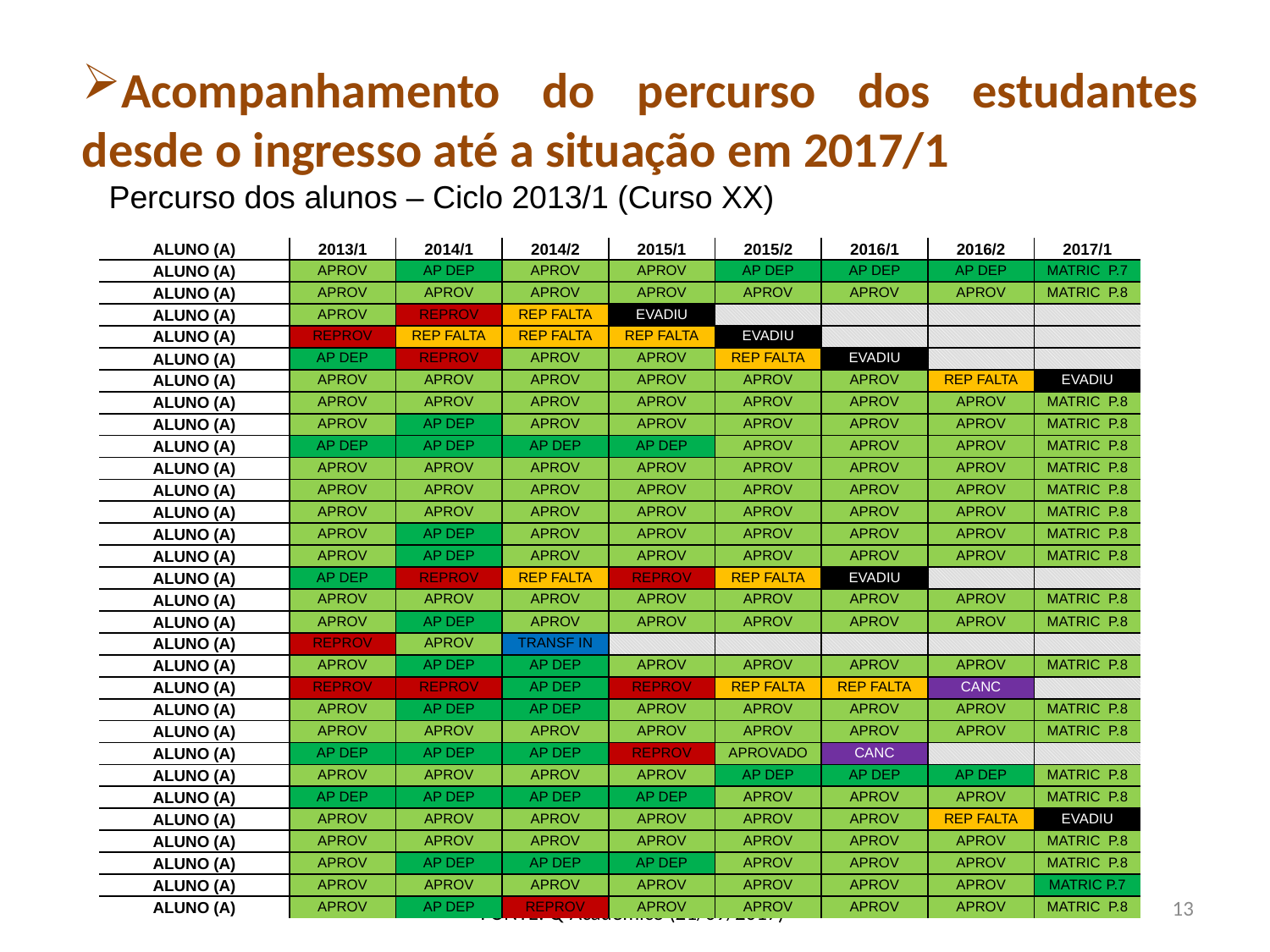

Acompanhamento do percurso dos estudantes desde o ingresso até a situação em 2017/1
   Percurso dos alunos – Ciclo 2013/1 (Curso XX)

| ALUNO (A) | 2013/1 | 2014/1 | 2014/2 | 2015/1 | 2015/2 | 2016/1 | 2016/2 | 2017/1 |
| --- | --- | --- | --- | --- | --- | --- | --- | --- |
| ALUNO (A) | APROV | AP DEP | APROV | APROV | AP DEP | AP DEP | AP DEP | MATRIC P.7 |
| ALUNO (A) | APROV | APROV | APROV | APROV | APROV | APROV | APROV | MATRIC P.8 |
| ALUNO (A) | APROV | REPROV | REP FALTA | EVADIU |  |  |  |  |
| ALUNO (A) | REPROV | REP FALTA | REP FALTA | REP FALTA | EVADIU |  |  |  |
| ALUNO (A) | AP DEP | REPROV | APROV | APROV | REP FALTA | EVADIU |  |  |
| ALUNO (A) | APROV | APROV | APROV | APROV | APROV | APROV | REP FALTA | EVADIU |
| ALUNO (A) | APROV | APROV | APROV | APROV | APROV | APROV | APROV | MATRIC P.8 |
| ALUNO (A) | APROV | AP DEP | APROV | APROV | APROV | APROV | APROV | MATRIC P.8 |
| ALUNO (A) | AP DEP | AP DEP | AP DEP | AP DEP | APROV | APROV | APROV | MATRIC P.8 |
| ALUNO (A) | APROV | APROV | APROV | APROV | APROV | APROV | APROV | MATRIC P.8 |
| ALUNO (A) | APROV | APROV | APROV | APROV | APROV | APROV | APROV | MATRIC P.8 |
| ALUNO (A) | APROV | APROV | APROV | APROV | APROV | APROV | APROV | MATRIC P.8 |
| ALUNO (A) | APROV | AP DEP | APROV | APROV | APROV | APROV | APROV | MATRIC P.8 |
| ALUNO (A) | APROV | AP DEP | APROV | APROV | APROV | APROV | APROV | MATRIC P.8 |
| ALUNO (A) | AP DEP | REPROV | REP FALTA | REPROV | REP FALTA | EVADIU |  |  |
| ALUNO (A) | APROV | APROV | APROV | APROV | APROV | APROV | APROV | MATRIC P.8 |
| ALUNO (A) | APROV | AP DEP | APROV | APROV | APROV | APROV | APROV | MATRIC P.8 |
| ALUNO (A) | REPROV | APROV | TRANSF IN |  |  |  |  |  |
| ALUNO (A) | APROV | AP DEP | AP DEP | APROV | APROV | APROV | APROV | MATRIC P.8 |
| ALUNO (A) | REPROV | REPROV | AP DEP | REPROV | REP FALTA | REP FALTA | CANC |  |
| ALUNO (A) | APROV | AP DEP | AP DEP | APROV | APROV | APROV | APROV | MATRIC P.8 |
| ALUNO (A) | APROV | APROV | APROV | APROV | APROV | APROV | APROV | MATRIC P.8 |
| ALUNO (A) | AP DEP | AP DEP | AP DEP | REPROV | APROVADO | CANC |  |  |
| ALUNO (A) | APROV | APROV | APROV | APROV | AP DEP | AP DEP | AP DEP | MATRIC P.8 |
| ALUNO (A) | AP DEP | AP DEP | AP DEP | AP DEP | APROV | APROV | APROV | MATRIC P.8 |
| ALUNO (A) | APROV | APROV | APROV | APROV | APROV | APROV | REP FALTA | EVADIU |
| ALUNO (A) | APROV | APROV | APROV | APROV | APROV | APROV | APROV | MATRIC P.8 |
| ALUNO (A) | APROV | AP DEP | AP DEP | AP DEP | APROV | APROV | APROV | MATRIC P.8 |
| ALUNO (A) | APROV | APROV | APROV | APROV | APROV | APROV | APROV | MATRIC P.7 |
| ALUNO (A) | APROV | AP DEP | REPROV | APROV | APROV | APROV | APROV | MATRIC P.8 |
13
FONTE: Q-Acadêmico (21/09/2017)